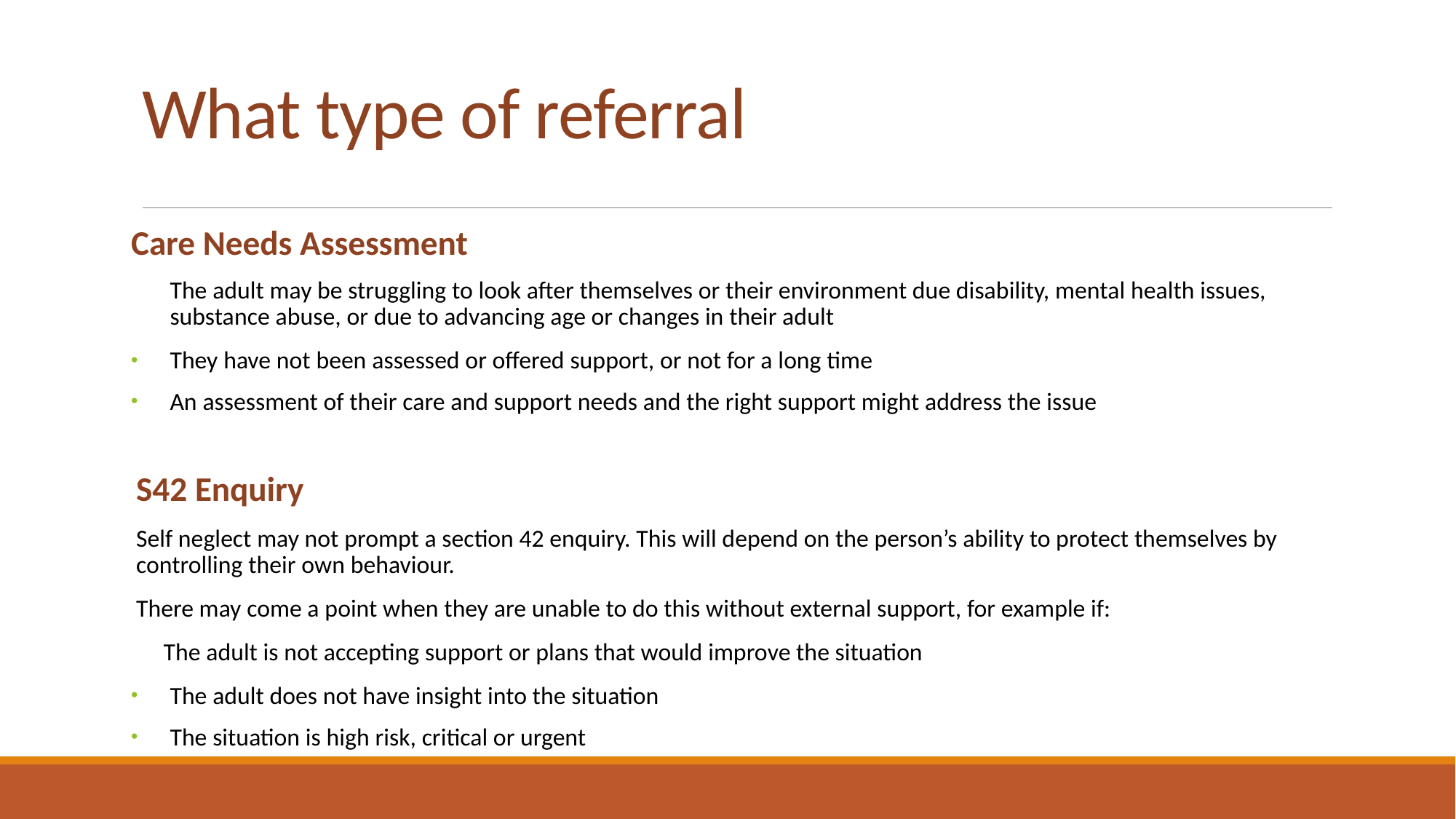

# What type of referral
Care Needs Assessment
The adult may be struggling to look after themselves or their environment due disability, mental health issues, substance abuse, or due to advancing age or changes in their adult
They have not been assessed or offered support, or not for a long time
An assessment of their care and support needs and the right support might address the issue

S42 Enquiry
Self neglect may not prompt a section 42 enquiry. This will depend on the person’s ability to protect themselves by controlling their own behaviour.
There may come a point when they are unable to do this without external support, for example if:
The adult is not accepting support or plans that would improve the situation
The adult does not have insight into the situation
The situation is high risk, critical or urgent